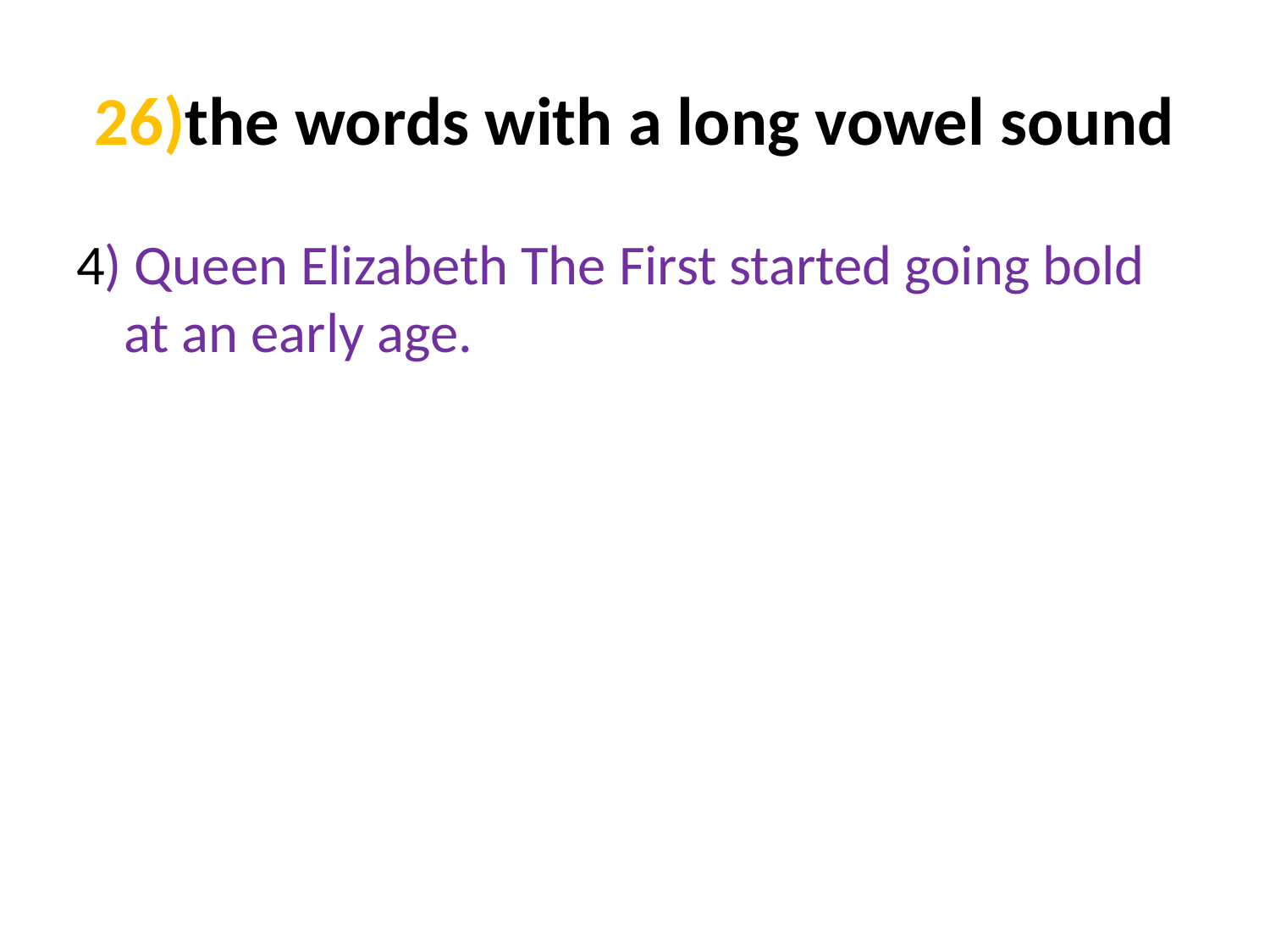

# 26)the words with a long vowel sound
4) Queen Elizabeth The First started going bold at an early age.